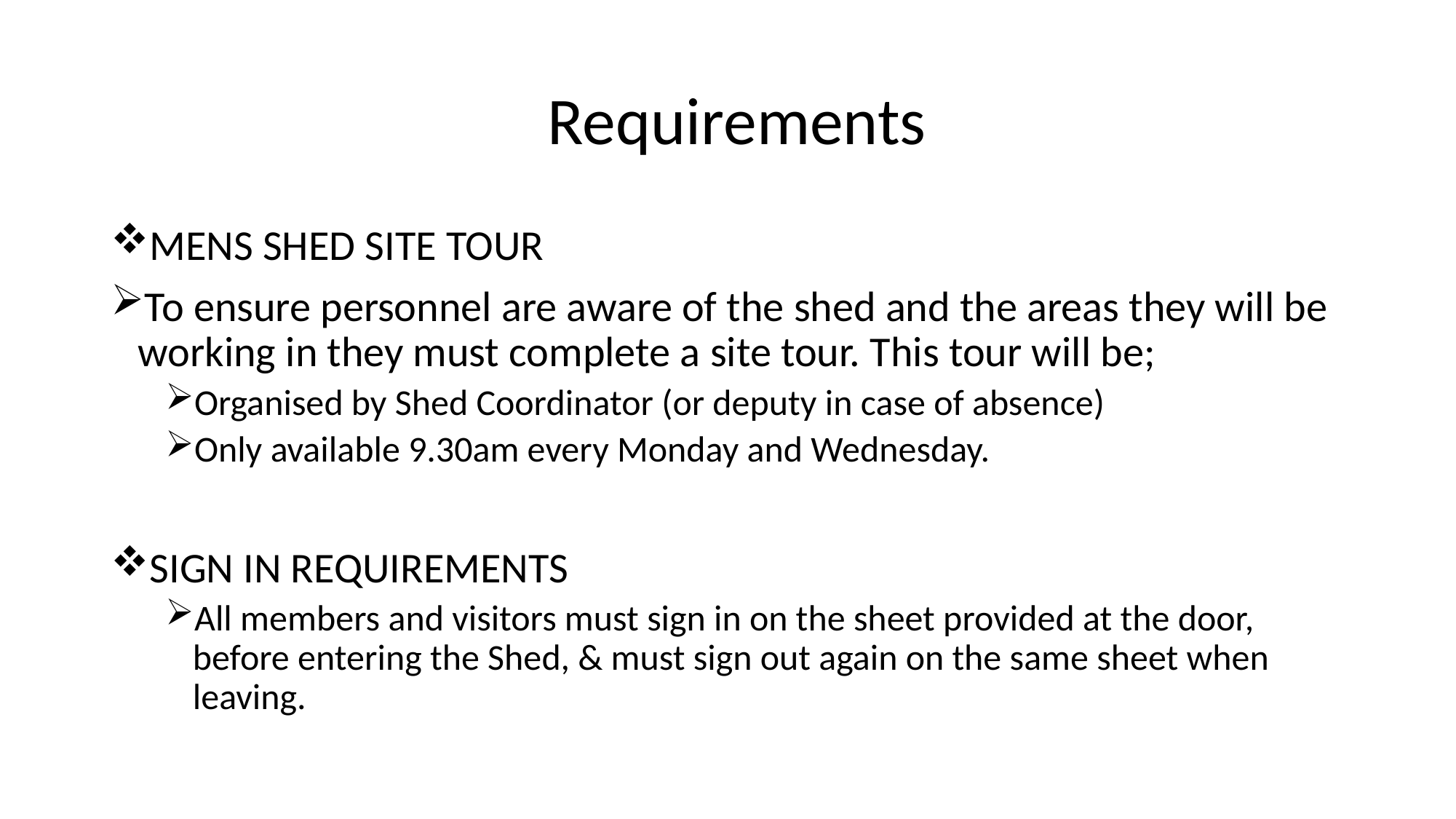

# Requirements
MENS SHED SITE TOUR
To ensure personnel are aware of the shed and the areas they will be working in they must complete a site tour. This tour will be;
Organised by Shed Coordinator (or deputy in case of absence)
Only available 9.30am every Monday and Wednesday.

SIGN IN REQUIREMENTS
All members and visitors must sign in on the sheet provided at the door, before entering the Shed, & must sign out again on the same sheet when leaving.